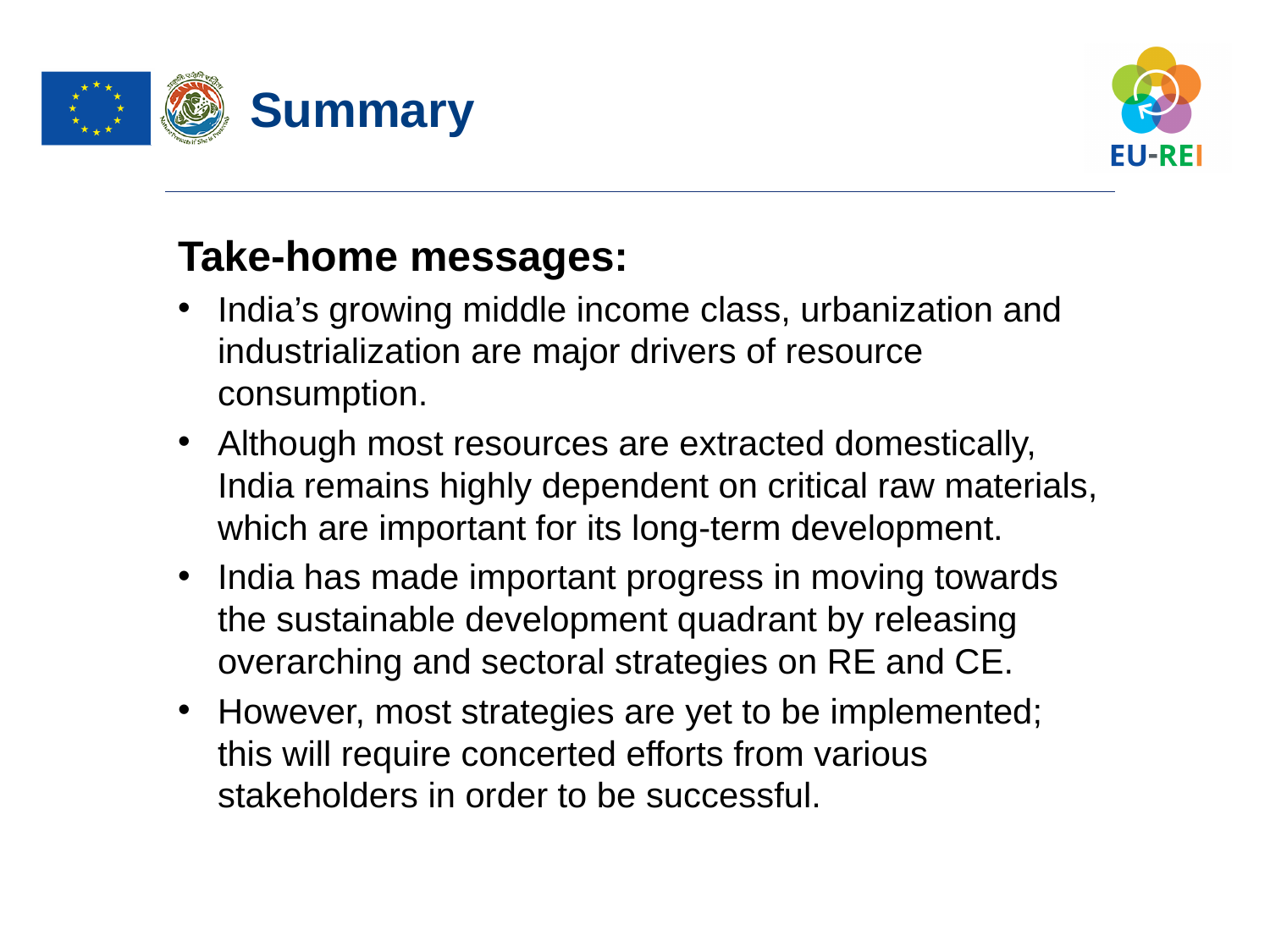

Summary
Take-home messages:
India’s growing middle income class, urbanization and industrialization are major drivers of resource consumption.
Although most resources are extracted domestically, India remains highly dependent on critical raw materials, which are important for its long-term development.
India has made important progress in moving towards the sustainable development quadrant by releasing overarching and sectoral strategies on RE and CE.
However, most strategies are yet to be implemented; this will require concerted efforts from various stakeholders in order to be successful.